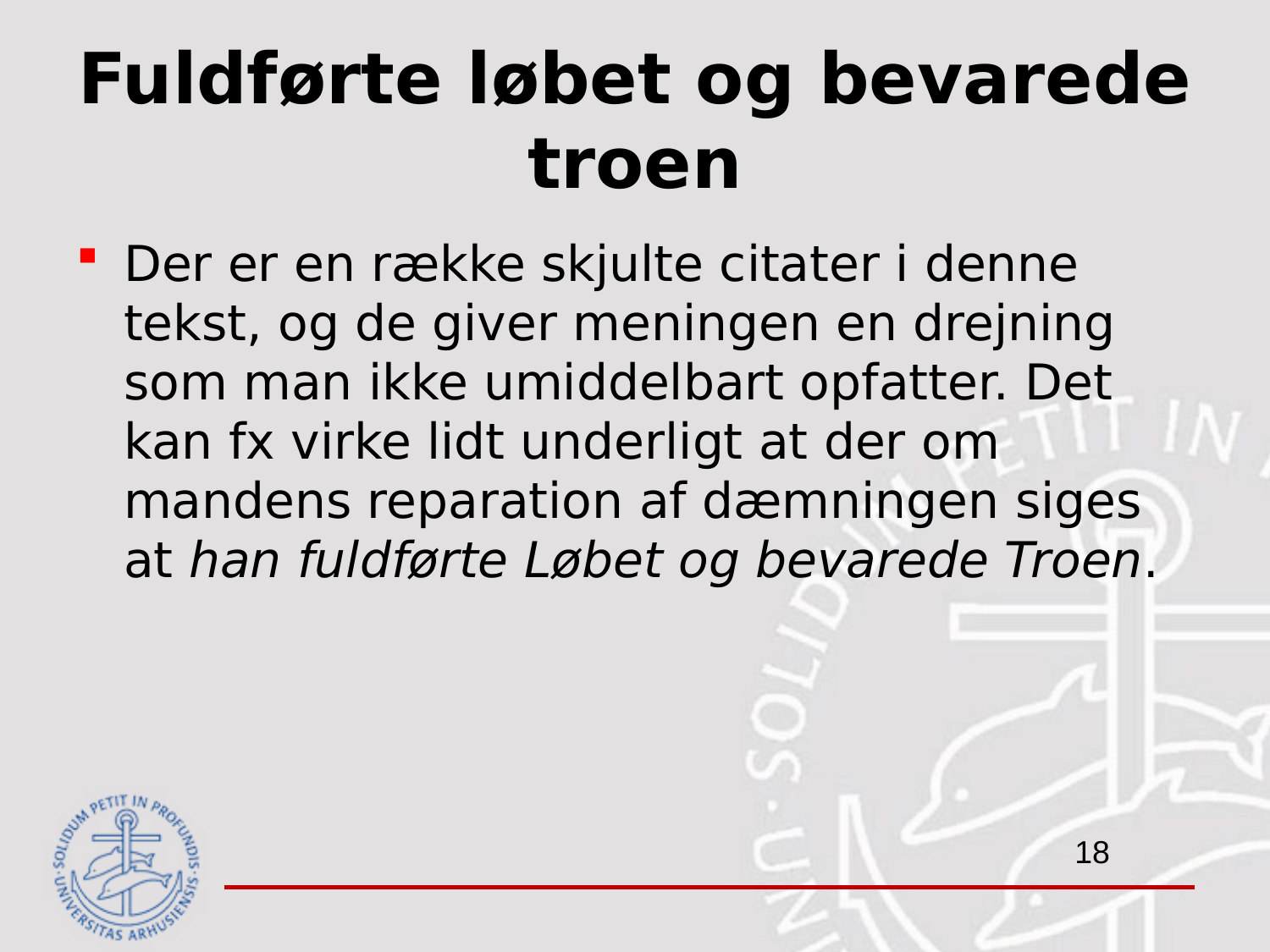

# Fuldførte løbet og bevarede troen
Der er en række skjulte citater i denne tekst, og de giver meningen en drejning som man ikke umiddelbart opfatter. Det kan fx virke lidt underligt at der om mandens reparation af dæmningen siges at han fuldførte Løbet og bevarede Troen.